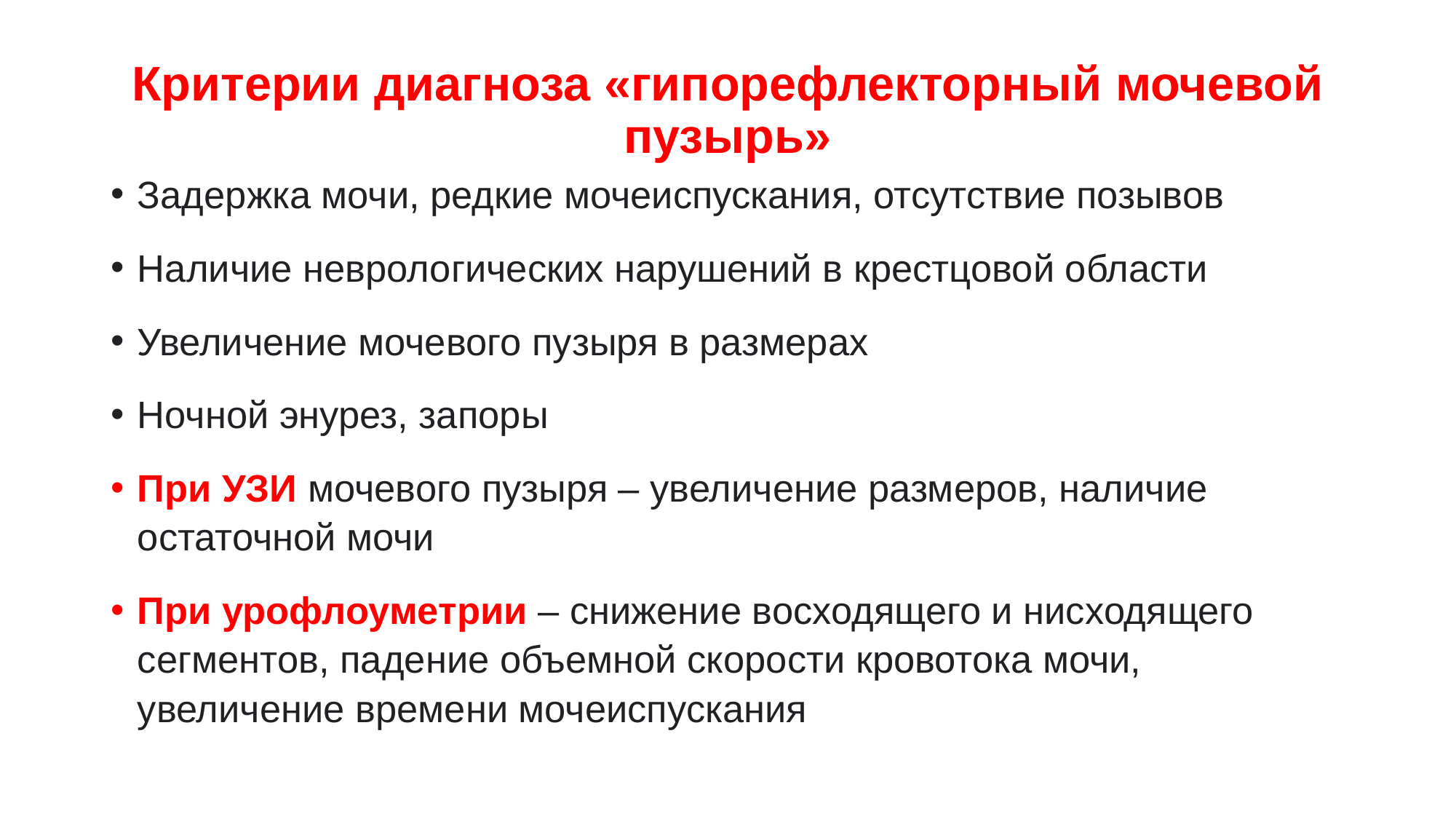

# Критерии диагноза «гипорефлекторный мочевой пузырь»
Задержка мочи, редкие мочеиспускания, отсутствие позывов
Наличие неврологических нарушений в крестцовой области
Увеличение мочевого пузыря в размерах
Ночной энурез, запоры
При УЗИ мочевого пузыря – увеличение размеров, наличие остаточной мочи
При урофлоуметрии – снижение восходящего и нисходящего сегментов, падение объемной скорости кровотока мочи, увеличение времени мочеиспускания